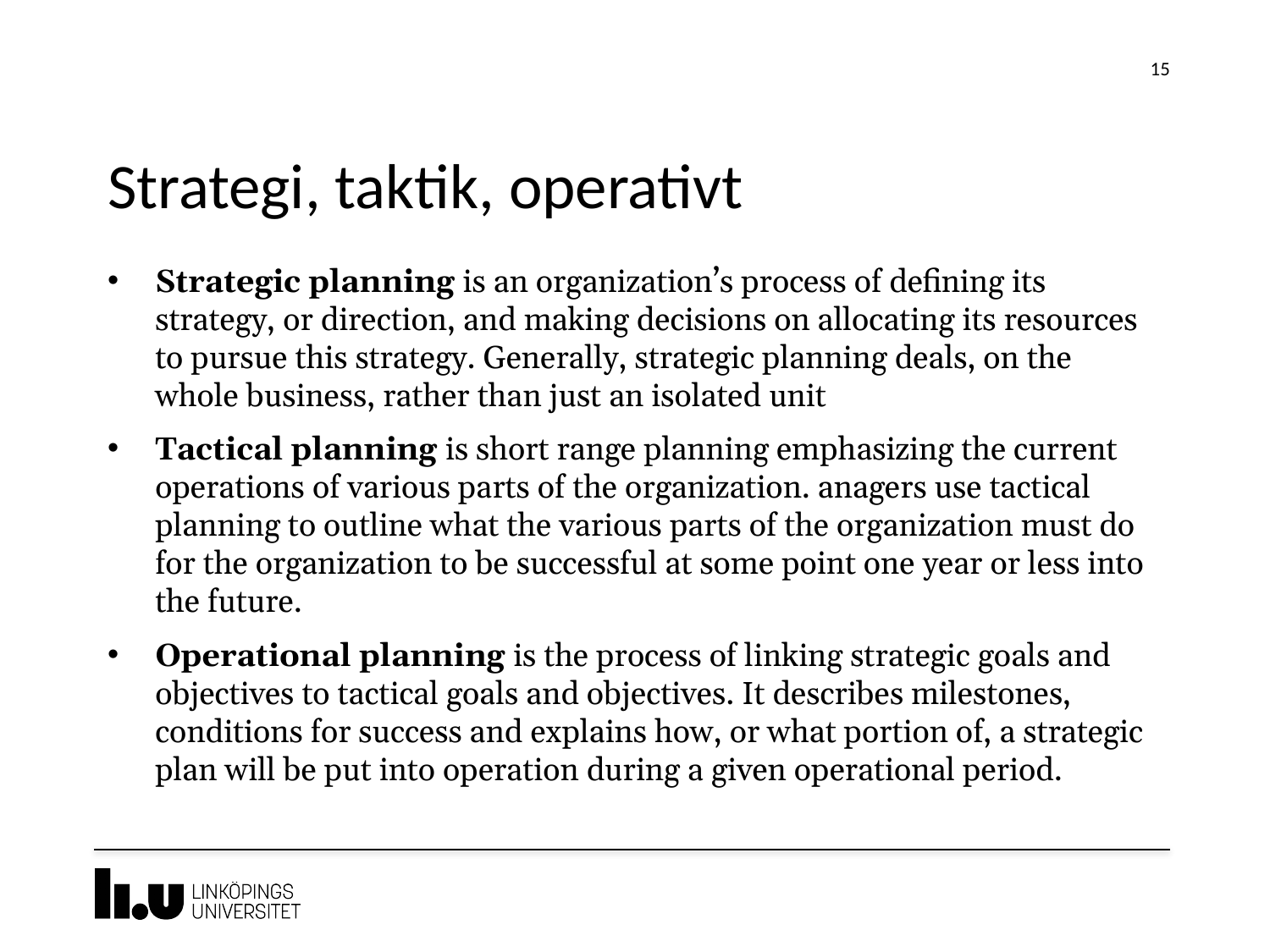

15
# Strategi, taktik, operativt
Strategic planning is an organization’s process of defining its strategy, or direction, and making decisions on allocating its resources to pursue this strategy. Generally, strategic planning deals, on the whole business, rather than just an isolated unit
Tactical planning is short range planning emphasizing the current operations of various parts of the organization. anagers use tactical planning to outline what the various parts of the organization must do for the organization to be successful at some point one year or less into the future.
Operational planning is the process of linking strategic goals and objectives to tactical goals and objectives. It describes milestones, conditions for success and explains how, or what portion of, a strategic plan will be put into operation during a given operational period.